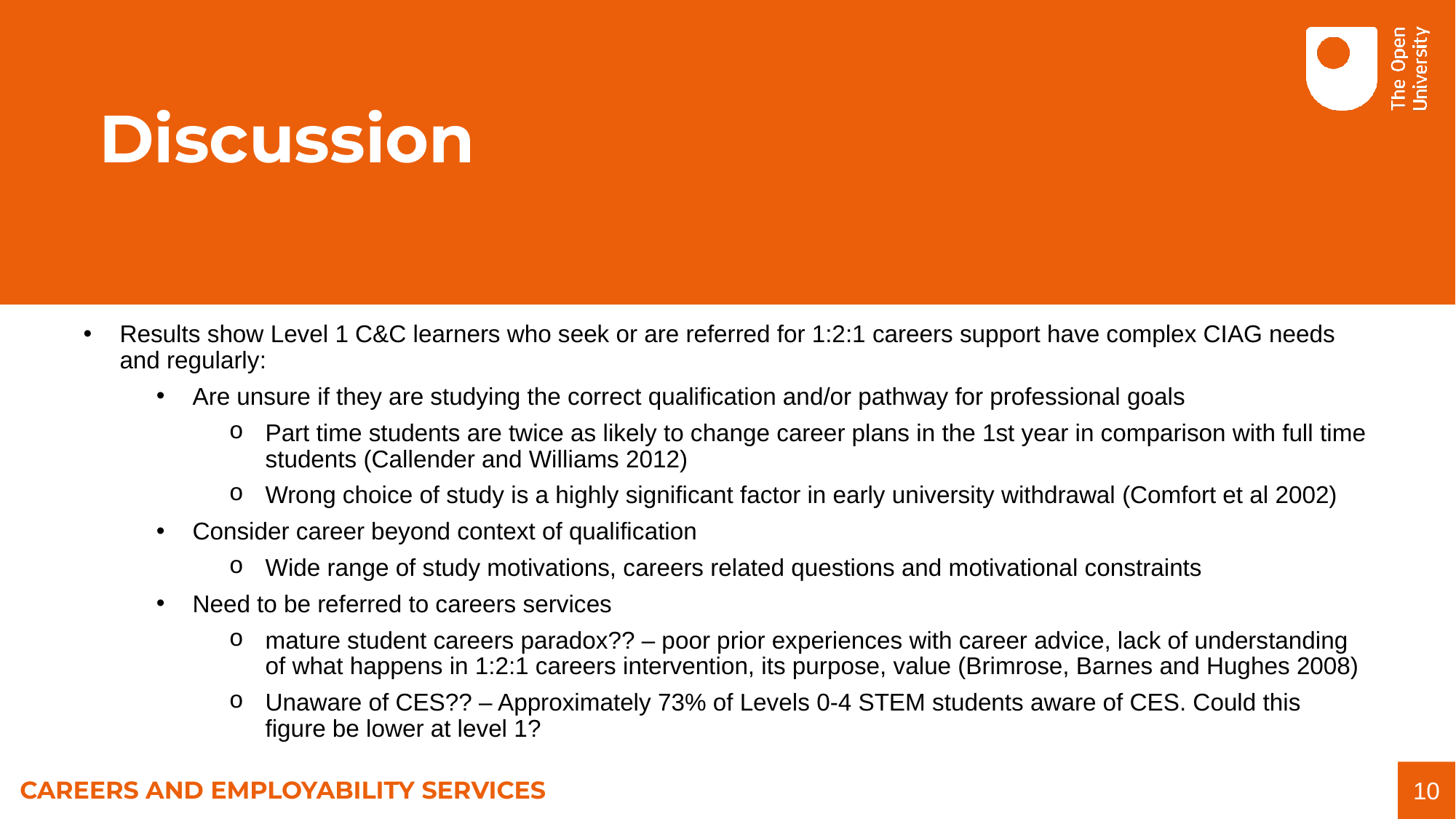

# Discussion
Results show Level 1 C&C learners who seek or are referred for 1:2:1 careers support have complex CIAG needs and regularly:
Are unsure if they are studying the correct qualification and/or pathway for professional goals
Part time students are twice as likely to change career plans in the 1st year in comparison with full time students (Callender and Williams 2012)
Wrong choice of study is a highly significant factor in early university withdrawal (Comfort et al 2002)
Consider career beyond context of qualification
Wide range of study motivations, careers related questions and motivational constraints
Need to be referred to careers services
mature student careers paradox?? – poor prior experiences with career advice, lack of understanding of what happens in 1:2:1 careers intervention, its purpose, value (Brimrose, Barnes and Hughes 2008)
Unaware of CES?? – Approximately 73% of Levels 0-4 STEM students aware of CES. Could this figure be lower at level 1?

10